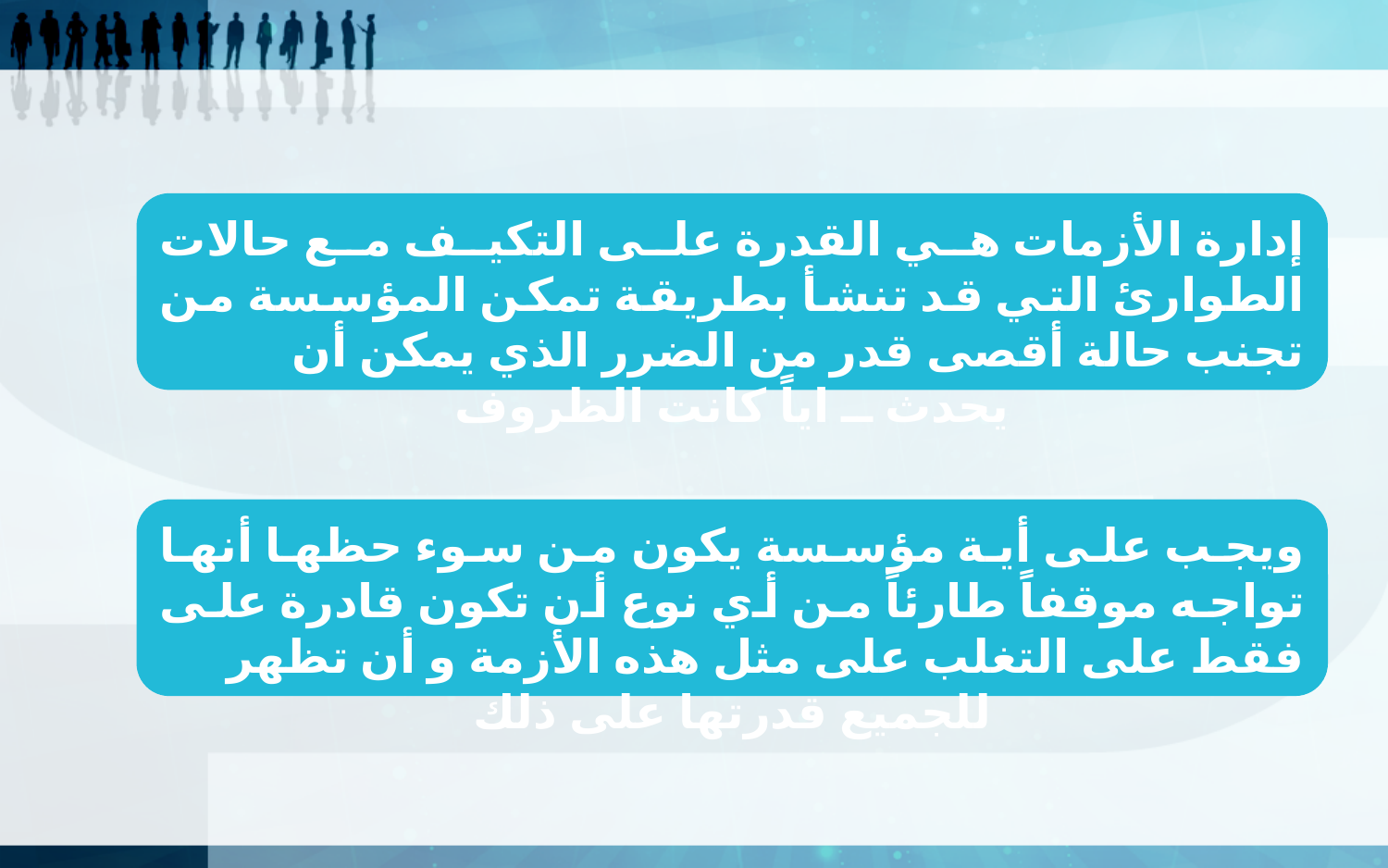

إدارة الأزمات هي القدرة على التكيف مع حالات الطوارئ التي قد تنشأ بطريقة تمكن المؤسسة من تجنب حالة أقصى قدر من الضرر الذي يمكن أن
يحدث ــ اياً كانت الظروف
ويجب على أية مؤسسة يكون من سوء حظها أنها تواجه موقفاً طارئاً من أي نوع أن تكون قادرة على فقط على التغلب على مثل هذه الأزمة و أن تظهر
للجميع قدرتها على ذلك